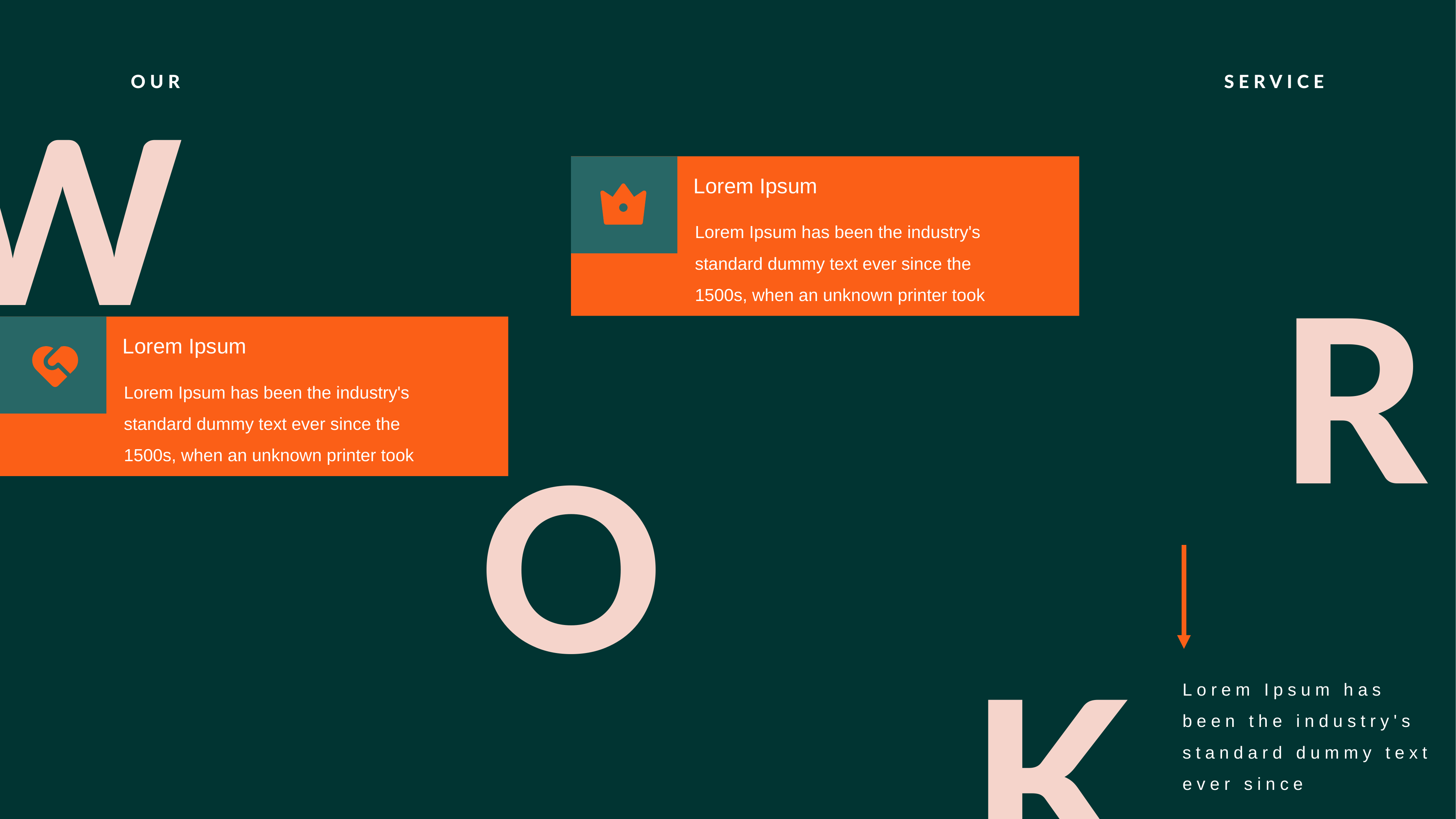

OUR
SERVICE
W

Lorem Ipsum

Lorem Ipsum has been the industry's standard dummy text ever since the 1500s, when an unknown printer took
R

Lorem Ipsum

Lorem Ipsum has been the industry's standard dummy text ever since the 1500s, when an unknown printer took
O

K
Lorem Ipsum has been the industry's standard dummy text ever since